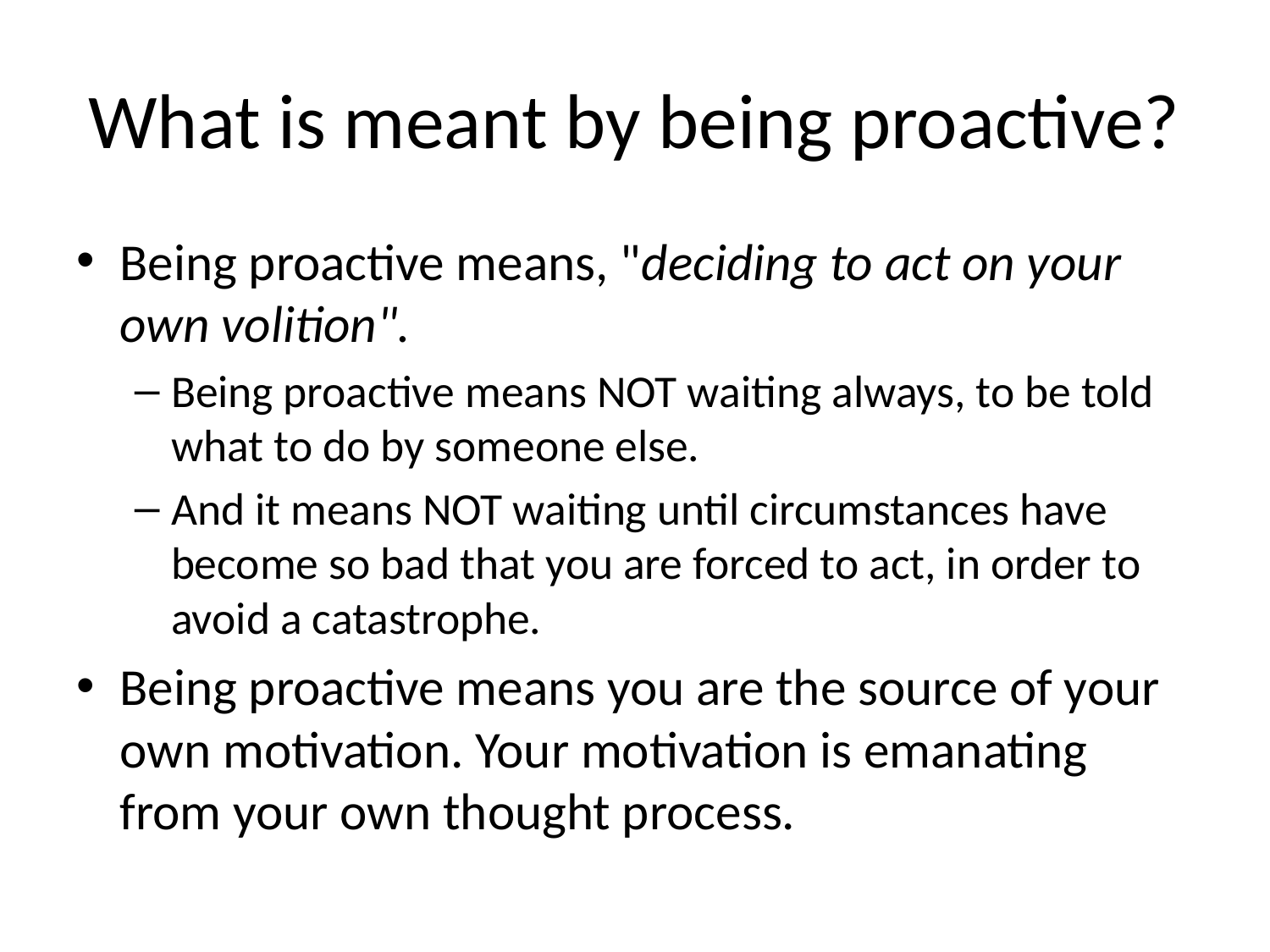

# What is meant by being proactive?
Being proactive means, "deciding to act on your own volition".
Being proactive means NOT waiting always, to be told what to do by someone else.
And it means NOT waiting until circumstances have become so bad that you are forced to act, in order to avoid a catastrophe.
Being proactive means you are the source of your own motivation. Your motivation is emanating from your own thought process.